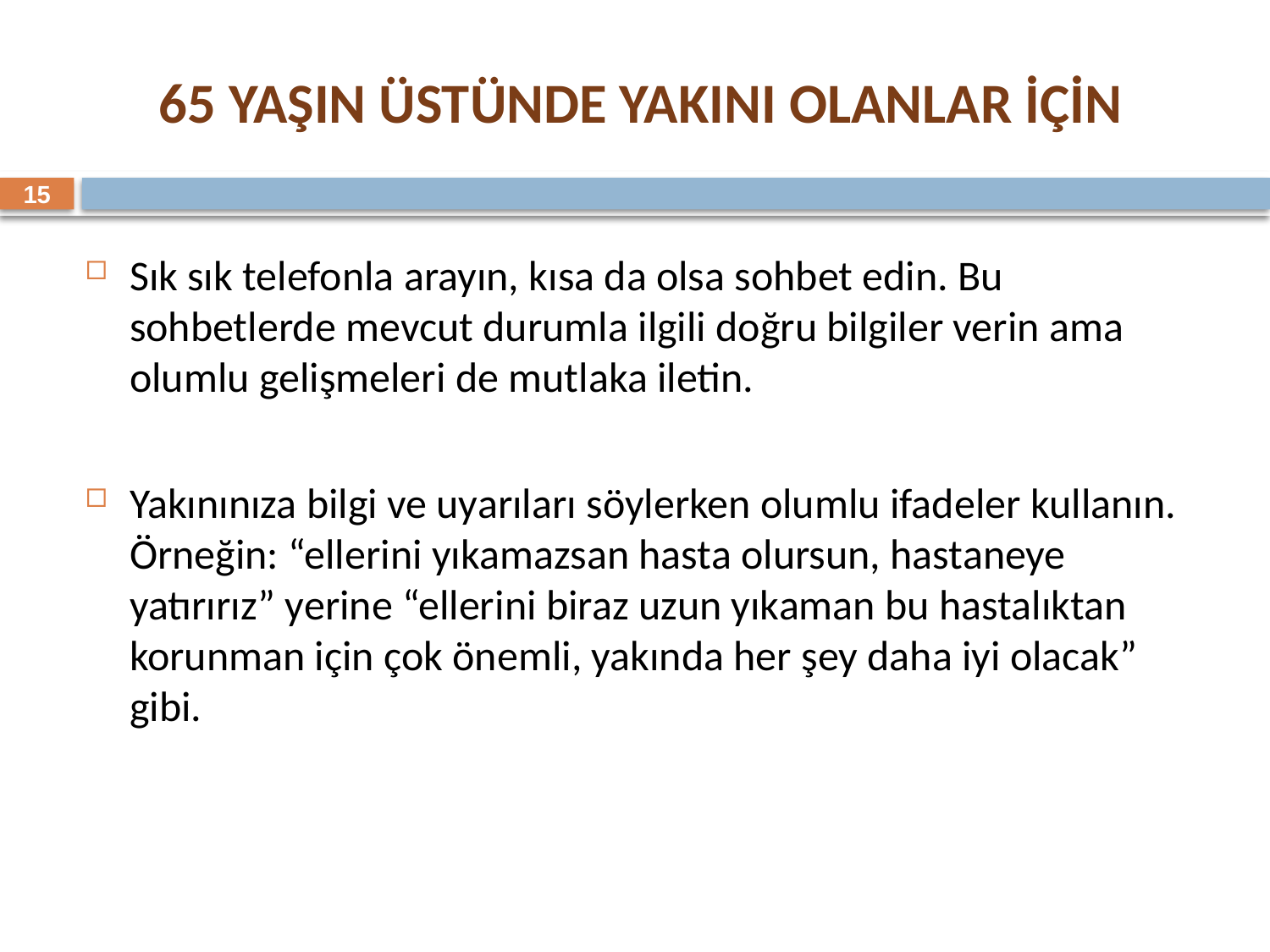

65 YAŞIN ÜSTÜNDE YAKINI OLANLAR İÇİN
15
Sık sık telefonla arayın, kısa da olsa sohbet edin. Bu sohbetlerde mevcut durumla ilgili doğru bilgiler verin ama olumlu gelişmeleri de mutlaka iletin.

Yakınınıza bilgi ve uyarıları söylerken olumlu ifadeler kullanın. Örneğin: “ellerini yıkamazsan hasta olursun, hastaneye yatırırız” yerine “ellerini biraz uzun yıkaman bu hastalıktan korunman için çok önemli, yakında her şey daha iyi olacak” gibi.